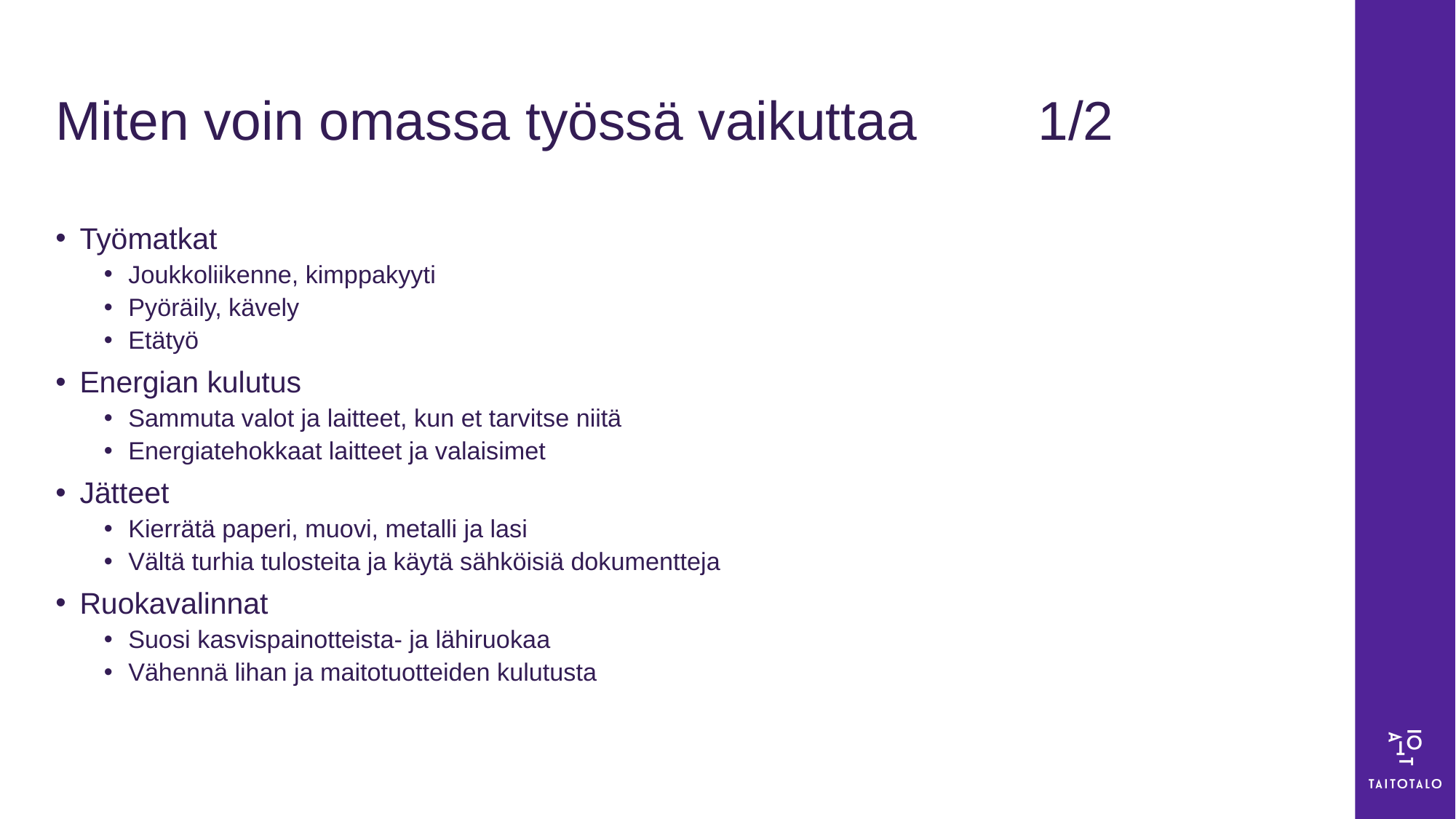

# Miten voin omassa työssä vaikuttaa		1/2
Työmatkat
Joukkoliikenne, kimppakyyti
Pyöräily, kävely
Etätyö
Energian kulutus
Sammuta valot ja laitteet, kun et tarvitse niitä
Energiatehokkaat laitteet ja valaisimet
Jätteet
Kierrätä paperi, muovi, metalli ja lasi
Vältä turhia tulosteita ja käytä sähköisiä dokumentteja
Ruokavalinnat
Suosi kasvispainotteista- ja lähiruokaa
Vähennä lihan ja maitotuotteiden kulutusta